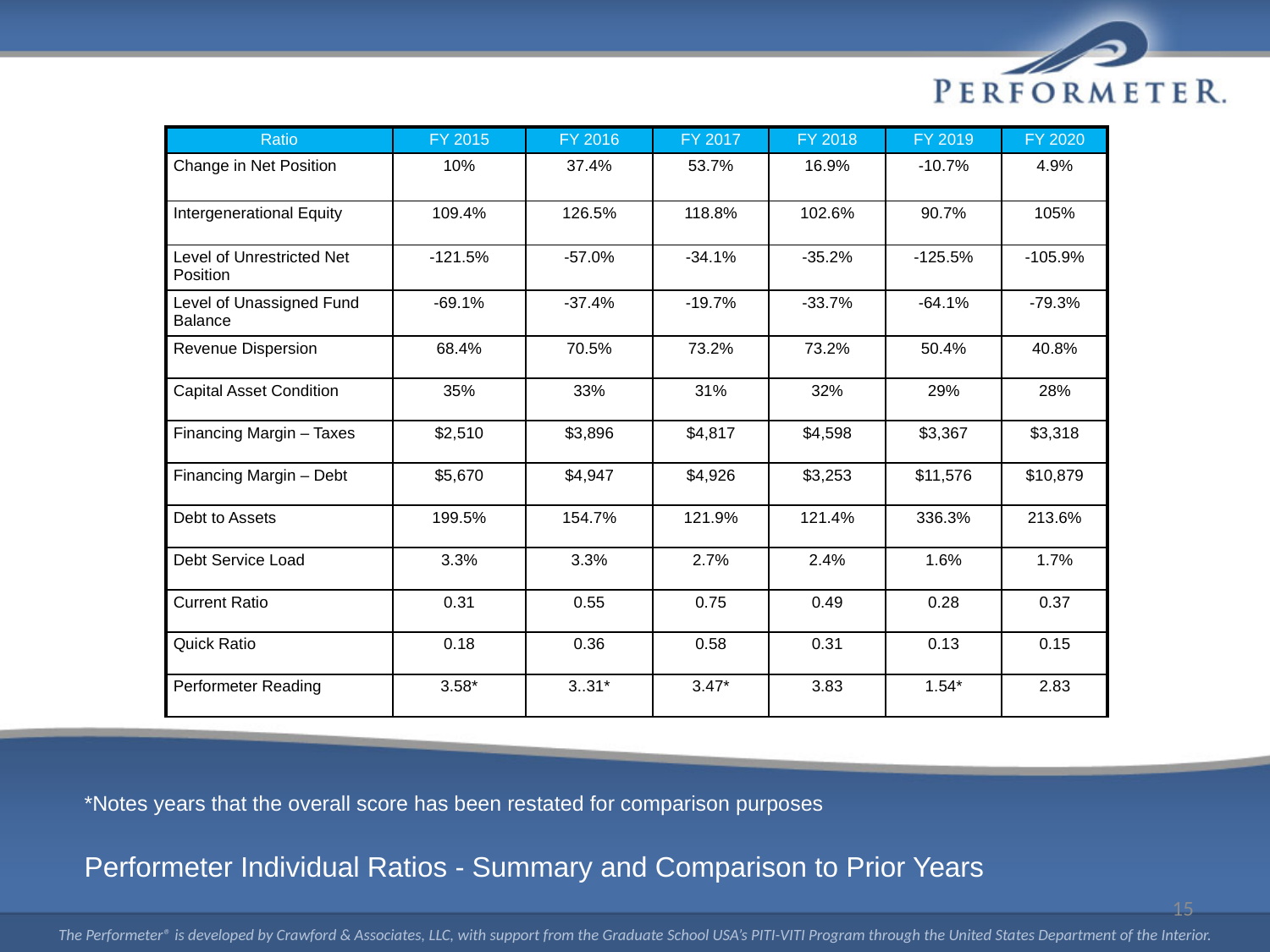

| Ratio | FY 2015 | FY 2016 | FY 2017 | FY 2018 | FY 2019 | FY 2020 |
| --- | --- | --- | --- | --- | --- | --- |
| Change in Net Position | 10% | 37.4% | 53.7% | 16.9% | -10.7% | 4.9% |
| Intergenerational Equity | 109.4% | 126.5% | 118.8% | 102.6% | 90.7% | 105% |
| Level of Unrestricted Net Position | -121.5% | -57.0% | -34.1% | -35.2% | -125.5% | -105.9% |
| Level of Unassigned Fund Balance | -69.1% | -37.4% | -19.7% | -33.7% | -64.1% | -79.3% |
| Revenue Dispersion | 68.4% | 70.5% | 73.2% | 73.2% | 50.4% | 40.8% |
| Capital Asset Condition | 35% | 33% | 31% | 32% | 29% | 28% |
| Financing Margin – Taxes | $2,510 | $3,896 | $4,817 | $4,598 | $3,367 | $3,318 |
| Financing Margin – Debt | $5,670 | $4,947 | $4,926 | $3,253 | $11,576 | $10,879 |
| Debt to Assets | 199.5% | 154.7% | 121.9% | 121.4% | 336.3% | 213.6% |
| Debt Service Load | 3.3% | 3.3% | 2.7% | 2.4% | 1.6% | 1.7% |
| Current Ratio | 0.31 | 0.55 | 0.75 | 0.49 | 0.28 | 0.37 |
| Quick Ratio | 0.18 | 0.36 | 0.58 | 0.31 | 0.13 | 0.15 |
| Performeter Reading | 3.58\* | 3..31\* | 3.47\* | 3.83 | 1.54\* | 2.83 |
*Notes years that the overall score has been restated for comparison purposes
Performeter Individual Ratios - Summary and Comparison to Prior Years
15